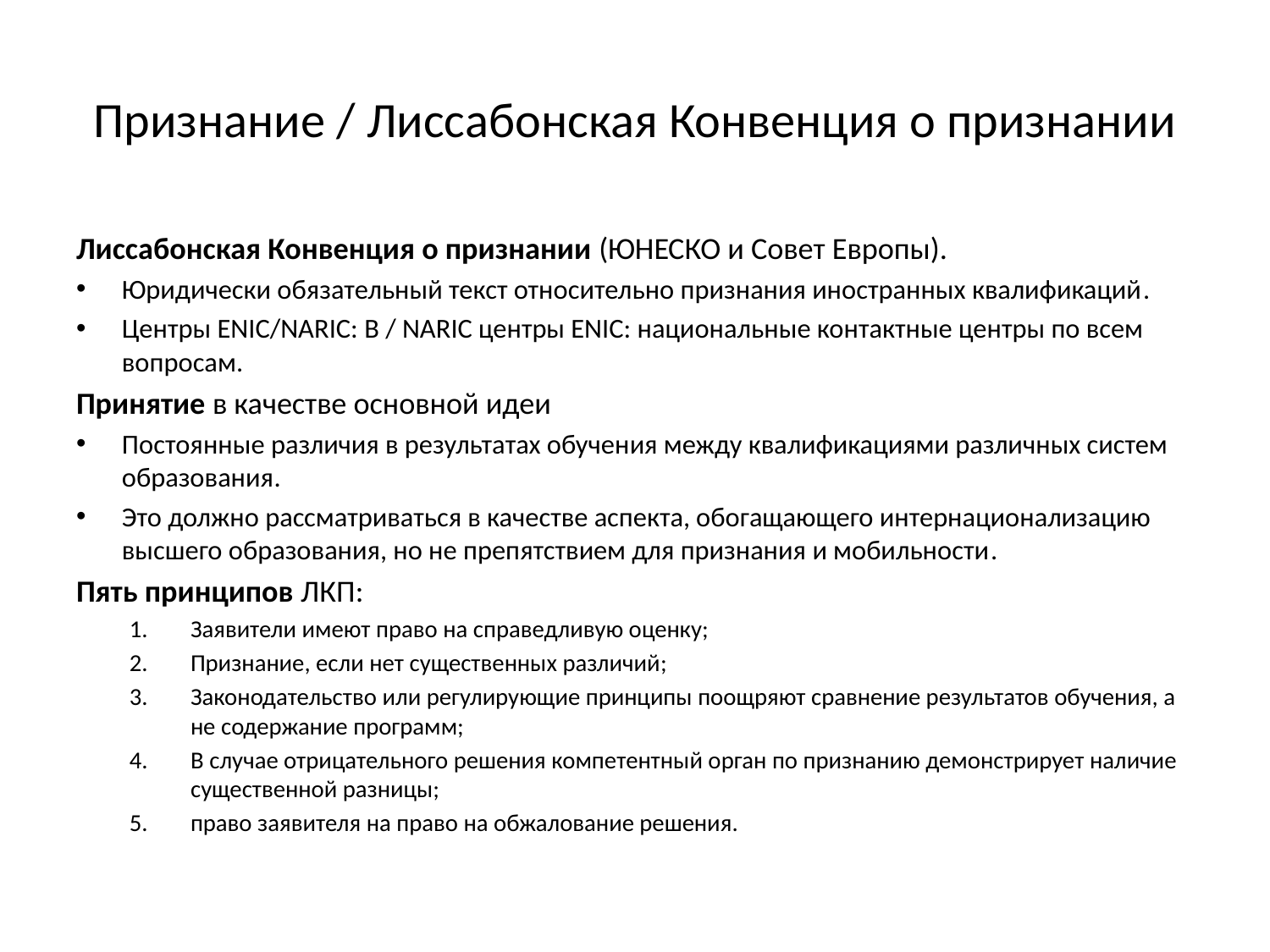

# Признание / Лиссабонская Конвенция о признании
Лиссабонская Конвенция о признании (ЮНЕСКО и Совет Европы).
Юридически обязательный текст относительно признания иностранных квалификаций.
Центры ENIC/NARIC: В / NARIC центры ENIC: национальные контактные центры по всем вопросам.
Принятие в качестве основной идеи
Постоянные различия в результатах обучения между квалификациями различных систем образования.
Это должно рассматриваться в качестве аспекта, обогащающего интернационализацию высшего образования, но не препятствием для признания и мобильности.
Пять принципов ЛКП:
Заявители имеют право на справедливую оценку;
Признание, если нет существенных различий;
Законодательство или регулирующие принципы поощряют сравнение результатов обучения, а не содержание программ;
В случае отрицательного решения компетентный орган по признанию демонстрирует наличие существенной разницы;
право заявителя на право на обжалование решения.